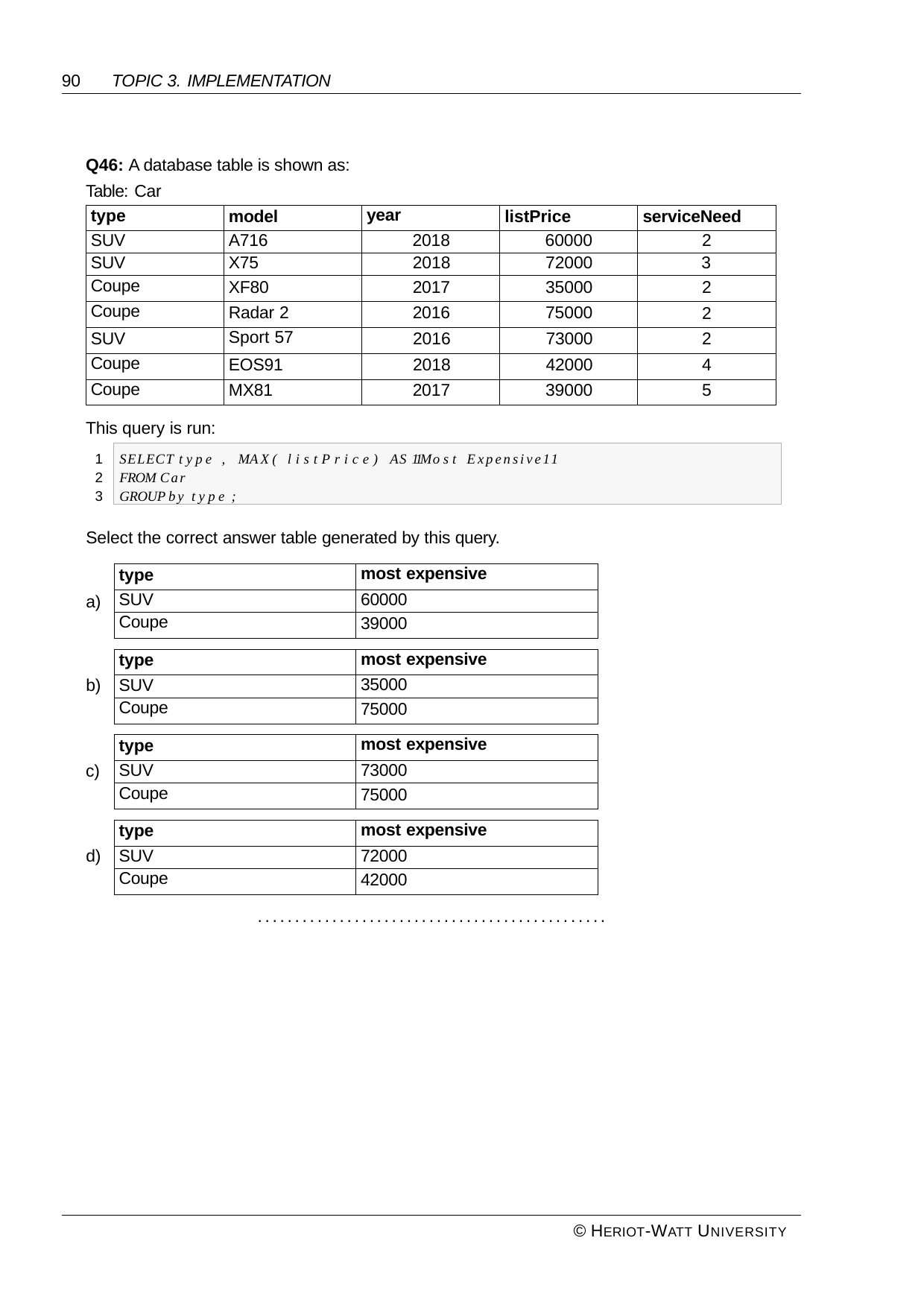

90	TOPIC 3. IMPLEMENTATION

Q46: A database table is shown as:  Table: Car
| type | model | year | listPrice | serviceNeed |
| --- | --- | --- | --- | --- |
| SUV | A716 | 2018 | 60000 | 2 |
| SUV | X75 | 2018 | 72000 | 3 |
| Coupe | XF80 | 2017 | 35000 | 2 |
| Coupe | Radar 2 | 2016 | 75000 | 2 |
| SUV | Sport 57 | 2016 | 73000 | 2 |
| Coupe | EOS91 | 2018 | 42000 | 4 |
| Coupe | MX81 | 2017 | 39000 | 5 |
This query is run:
SELECT type , MA X ( listPrice) AS 11M ost Expensive11  FROM Car
GROUP by type ;
1
2
3
Select the correct answer table generated by this query.

a)
| type | most expensive |
| --- | --- |
| SUV | 60000 |
| Coupe | 39000 |
| type | most expensive |
| --- | --- |
| SUV | 35000 |
| Coupe | 75000 |
b)
| type | most expensive |
| --- | --- |
| SUV | 73000 |
| Coupe | 75000 |
c)
| type | most expensive |
| --- | --- |
| SUV | 72000 |
| Coupe | 42000 |
d)
...............................................

© HERIOT-WATT UNIVERSITY